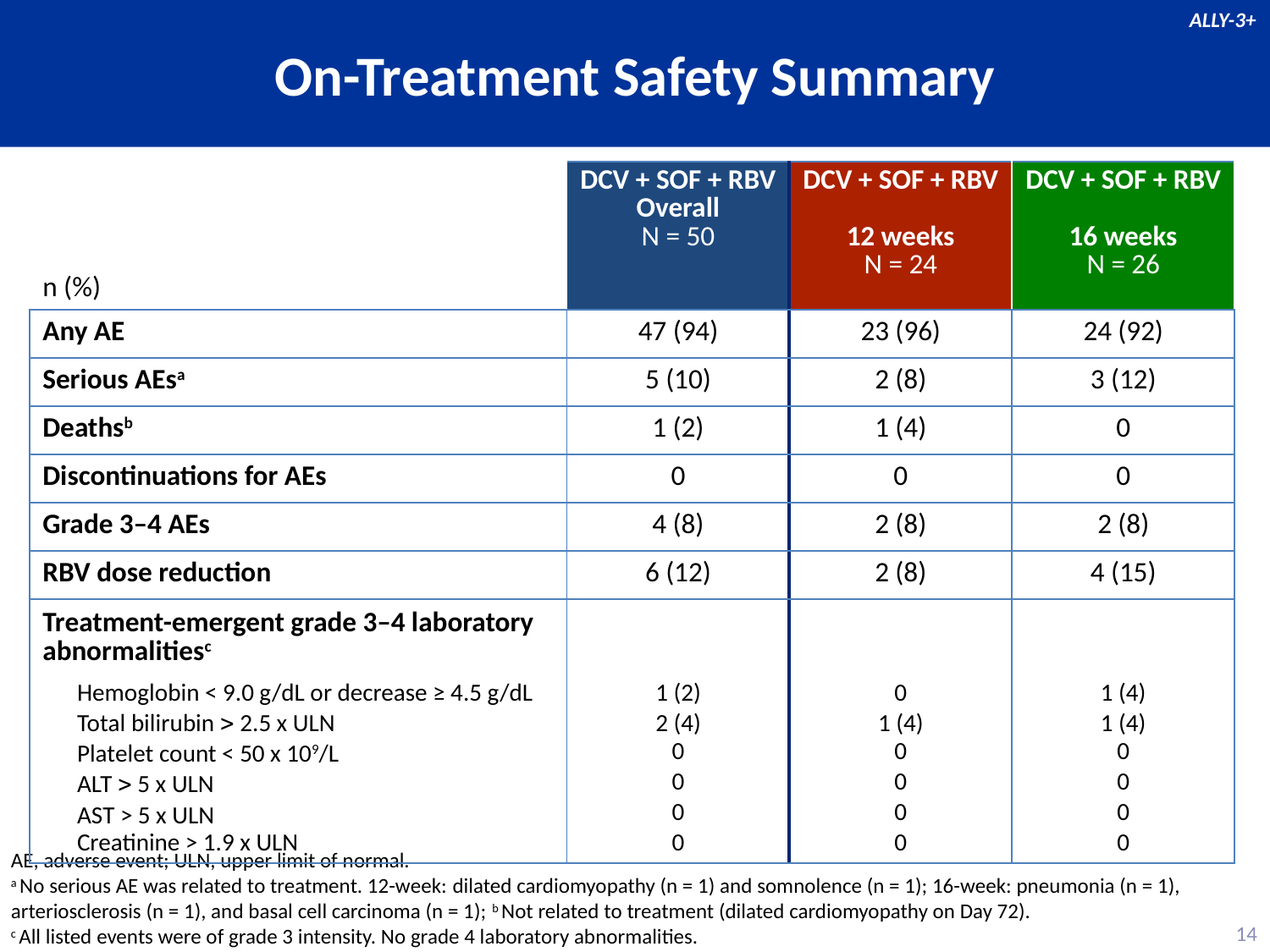

# On-Treatment Safety Summary
ALLY-3+
| n (%) | DCV + SOF + RBV Overall N = 50 | DCV + SOF + RBV 12 weeks N = 24 | DCV + SOF + RBV 16 weeks N = 26 |
| --- | --- | --- | --- |
| Any AE | 47 (94) | 23 (96) | 24 (92) |
| Serious AEsa | 5 (10) | 2 (8) | 3 (12) |
| Deathsb | 1 (2) | 1 (4) | 0 |
| Discontinuations for AEs | 0 | 0 | 0 |
| Grade 3–4 AEs | 4 (8) | 2 (8) | 2 (8) |
| RBV dose reduction | 6 (12) | 2 (8) | 4 (15) |
| Treatment-emergent grade 3–4 laboratory abnormalitiesc |  |  |  |
| Hemoglobin < 9.0 g/dL or decrease ≥ 4.5 g/dL | 1 (2) | 0 | 1 (4) |
| Total bilirubin > 2.5 x ULN | 2 (4) | 1 (4) | 1 (4) |
| Platelet count < 50 x 109/L | 0 | 0 | 0 |
| ALT > 5 x ULN | 0 | 0 | 0 |
| AST > 5 x ULN | 0 | 0 | 0 |
| Creatinine > 1.9 x ULN | 0 | 0 | 0 |
AE, adverse event; ULN, upper limit of normal.
a No serious AE was related to treatment. 12-week: dilated cardiomyopathy (n = 1) and somnolence (n = 1); 16-week: pneumonia (n = 1),
arteriosclerosis (n = 1), and basal cell carcinoma (n = 1); b Not related to treatment (dilated cardiomyopathy on Day 72).
c All listed events were of grade 3 intensity. No grade 4 laboratory abnormalities.
14